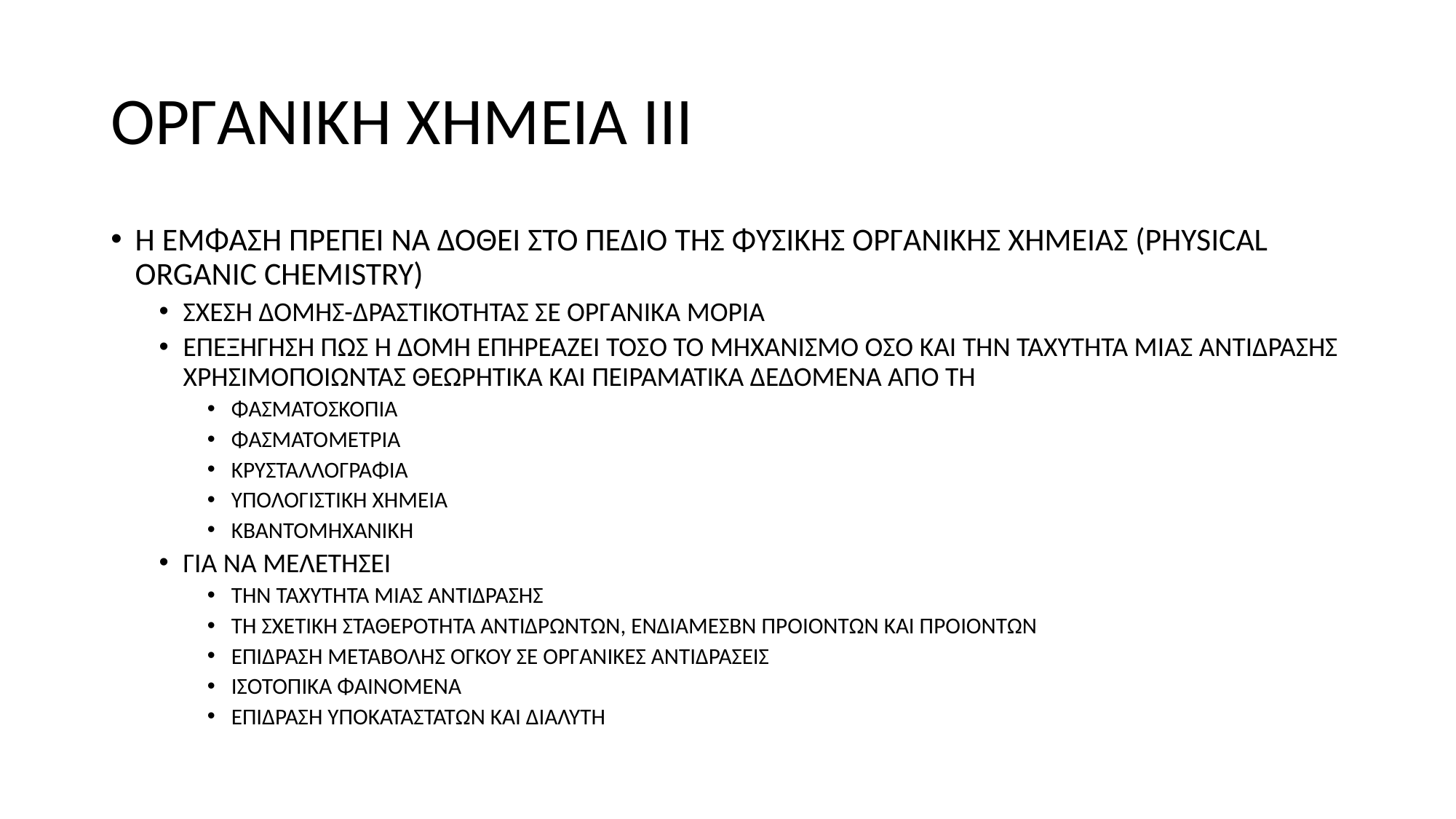

# ΟΡΓΑΝΙΚΗ ΧΗΜΕΙΑ ΙΙΙ
Η ΕΜΦΑΣΗ ΠΡΕΠΕΙ ΝΑ ΔΟΘΕΙ ΣΤΟ ΠΕΔΙΟ ΤΗΣ ΦΥΣΙΚΗΣ ΟΡΓΑΝΙΚΗΣ ΧΗΜΕΙΑΣ (PHYSICAL ORGANIC CHEMISTRY)
ΣΧΕΣΗ ΔΟΜΗΣ-ΔΡΑΣΤΙΚΟΤΗΤΑΣ ΣΕ ΟΡΓΑΝΙΚΑ ΜΟΡΙΑ
ΕΠΕΞΗΓΗΣΗ ΠΩΣ Η ΔΟΜΗ ΕΠΗΡΕΑΖΕΙ ΤΟΣΟ ΤΟ ΜΗΧΑΝΙΣΜΟ ΟΣΟ ΚΑΙ ΤΗΝ ΤΑΧΥΤΗΤΑ ΜΙΑΣ ΑΝΤΙΔΡΑΣΗΣ ΧΡΗΣΙΜΟΠΟΙΩΝΤΑΣ ΘΕΩΡΗΤΙΚΑ ΚΑΙ ΠΕΙΡΑΜΑΤΙΚΑ ΔΕΔΟΜΕΝΑ ΑΠΌ ΤΗ
ΦΑΣΜΑΤΟΣΚΟΠΙΑ
ΦΑΣΜΑΤΟΜΕΤΡΙΑ
ΚΡΥΣΤΑΛΛΟΓΡΑΦΙΑ
ΥΠΟΛΟΓΙΣΤΙΚΗ ΧΗΜΕΙΑ
ΚΒΑΝΤΟΜΗΧΑΝΙΚΗ
ΓΙΑ ΝΑ ΜΕΛΕΤΗΣΕΙ
ΤΗΝ ΤΑΧΥΤΗΤΑ ΜΙΑΣ ΑΝΤΙΔΡΑΣΗΣ
ΤΗ ΣΧΕΤΙΚΗ ΣΤΑΘΕΡΟΤΗΤΑ ΑΝΤΙΔΡΩΝΤΩΝ, ΕΝΔΙΑΜΕΣΒΝ ΠΡΟΙΟΝΤΩΝ ΚΑΙ ΠΡΟΙΟΝΤΩΝ
ΕΠΙΔΡΑΣΗ ΜΕΤΑΒΟΛΗΣ ΟΓΚΟΥ ΣΕ ΟΡΓΑΝΙΚΕΣ ΑΝΤΙΔΡΑΣΕΙΣ
ΙΣΟΤΟΠΙΚΑ ΦΑΙΝΟΜΕΝΑ
ΕΠΙΔΡΑΣΗ ΥΠΟΚΑΤΑΣΤΑΤΩΝ ΚΑΙ ΔΙΑΛΥΤΗ